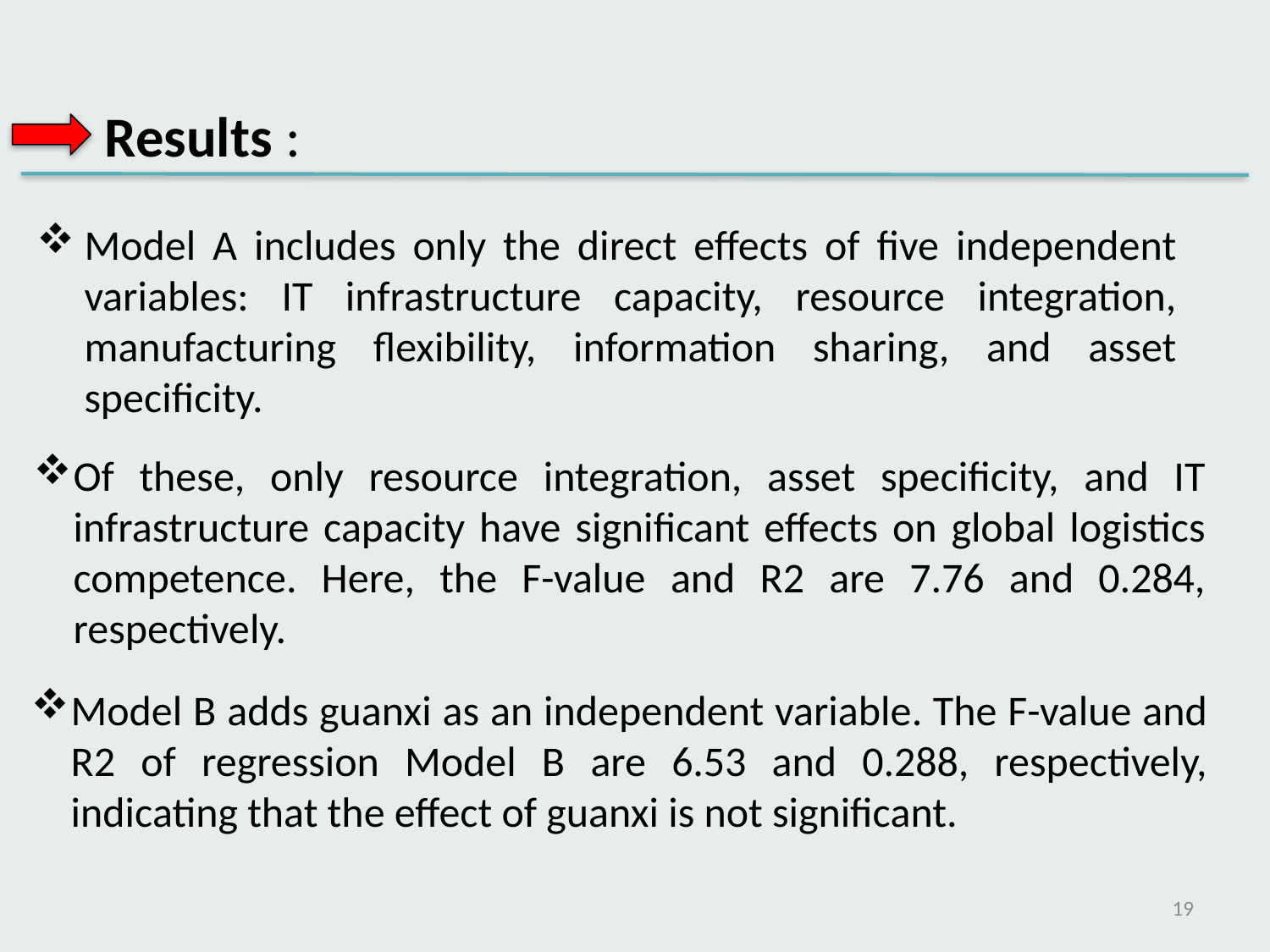

Results :

Model A includes only the direct effects of five independent variables: IT infrastructure capacity, resource integration, manufacturing flexibility, information sharing, and asset specificity.
Of these, only resource integration, asset specificity, and IT infrastructure capacity have significant effects on global logistics competence. Here, the F-value and R2 are 7.76 and 0.284, respectively.
Model B adds guanxi as an independent variable. The F-value and R2 of regression Model B are 6.53 and 0.288, respectively, indicating that the effect of guanxi is not significant.
19